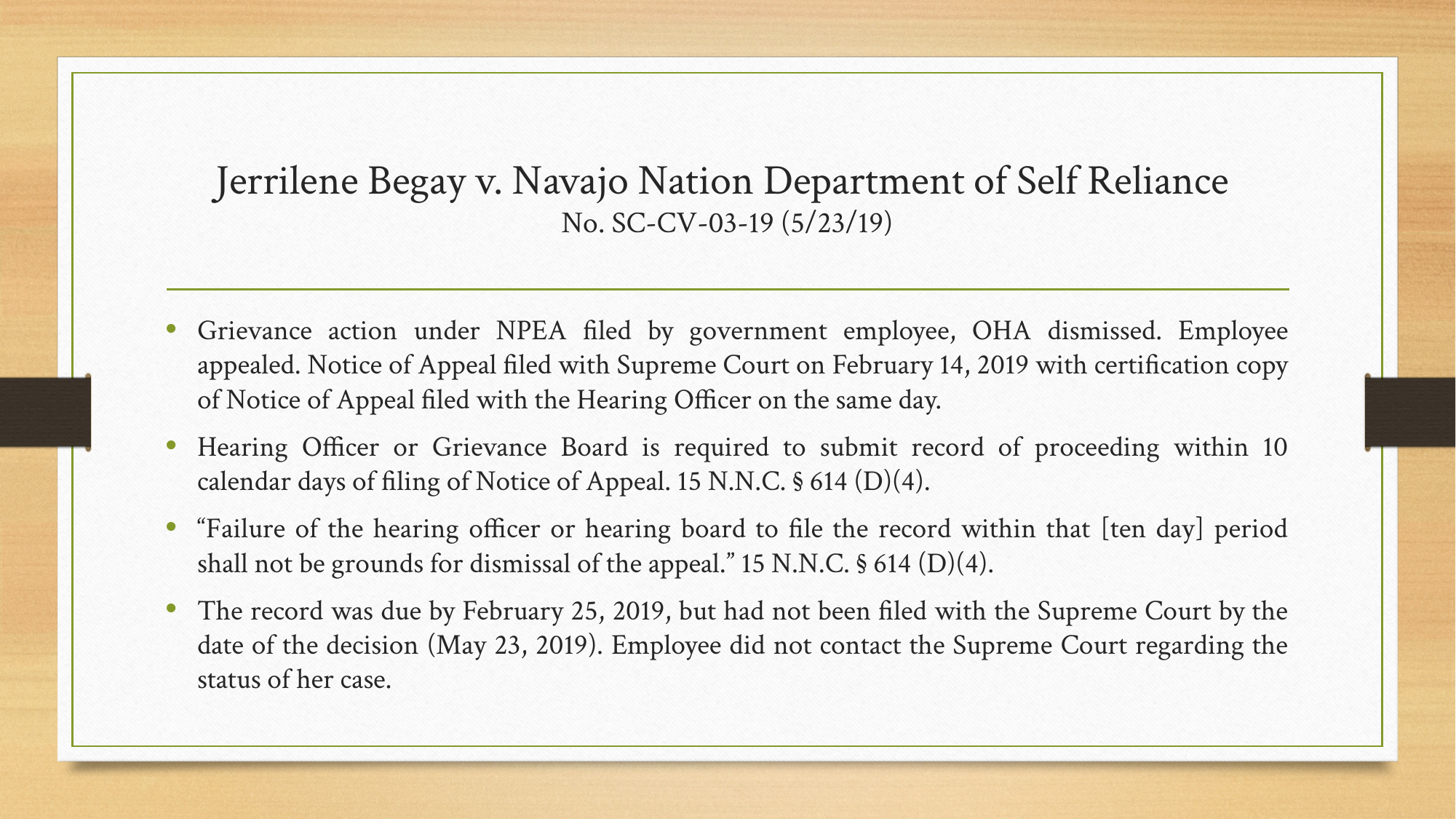

# Jerrilene Begay v. Navajo Nation Department of Self Reliance No. SC-CV-03-19 (5/23/19)
Grievance action under NPEA filed by government employee, OHA dismissed. Employee appealed. Notice of Appeal filed with Supreme Court on February 14, 2019 with certification copy of Notice of Appeal filed with the Hearing Officer on the same day.
Hearing Officer or Grievance Board is required to submit record of proceeding within 10 calendar days of filing of Notice of Appeal. 15 N.N.C. § 614 (D)(4).
“Failure of the hearing officer or hearing board to file the record within that [ten day] period shall not be grounds for dismissal of the appeal.” 15 N.N.C. § 614 (D)(4).
The record was due by February 25, 2019, but had not been filed with the Supreme Court by the date of the decision (May 23, 2019). Employee did not contact the Supreme Court regarding the status of her case.